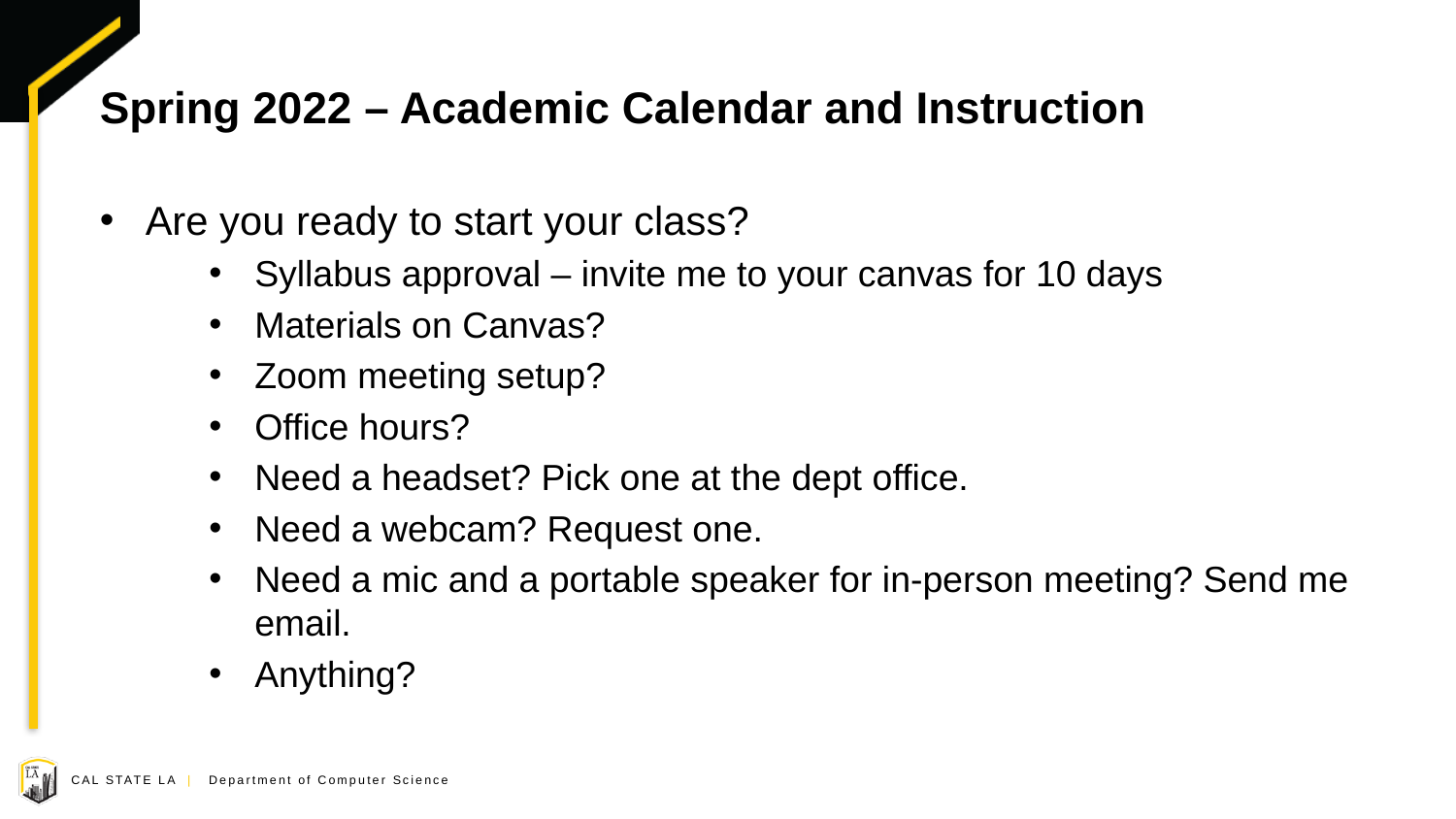

# Spring 2022 – Academic Calendar and Instruction
Are you ready to start your class?
Syllabus approval – invite me to your canvas for 10 days
Materials on Canvas?
Zoom meeting setup?
Office hours?
Need a headset? Pick one at the dept office.
Need a webcam? Request one.
Need a mic and a portable speaker for in-person meeting? Send me email.
Anything?